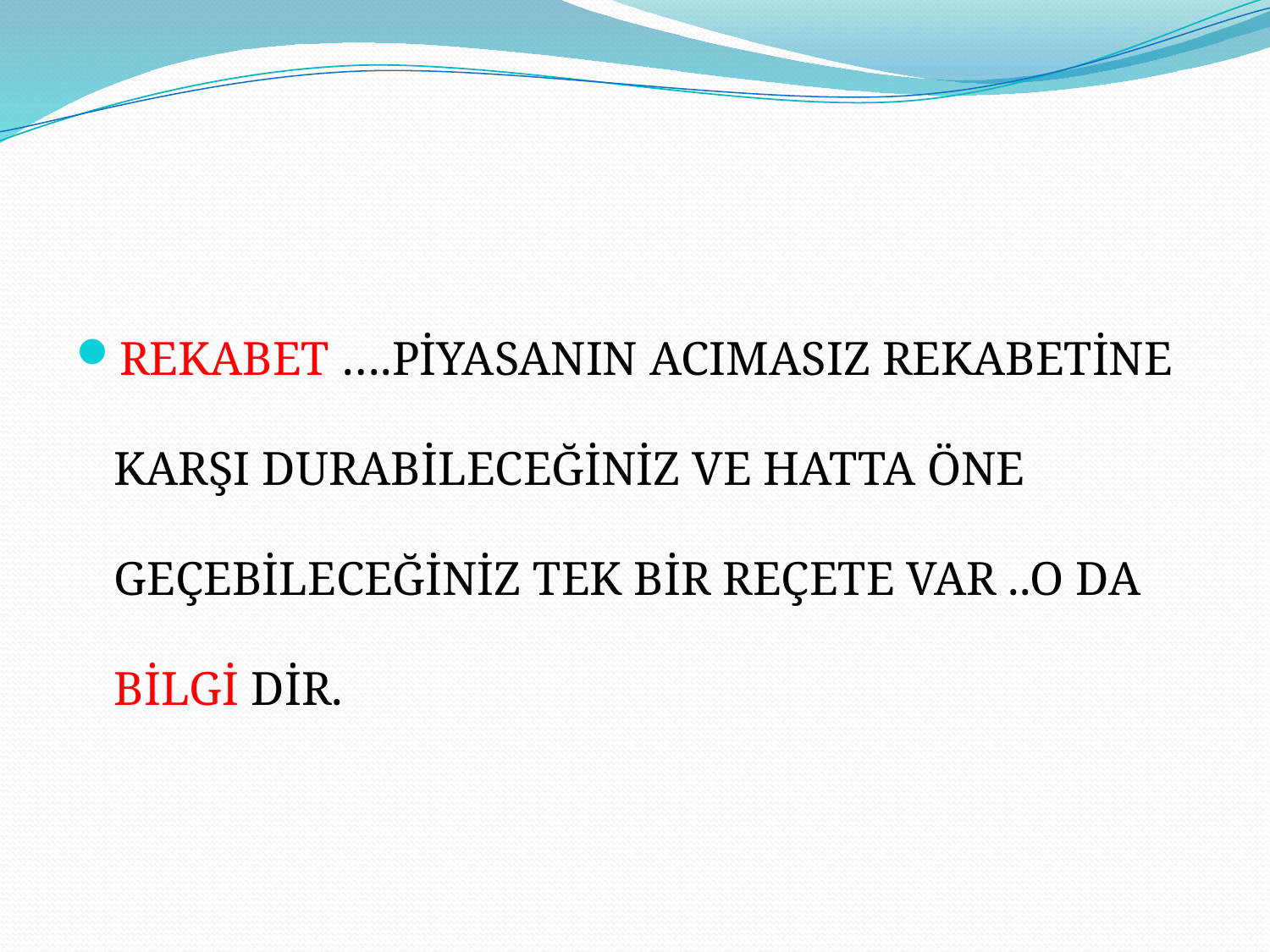

#
REKABET ….PİYASANIN ACIMASIZ REKABETİNE KARŞI DURABİLECEĞİNİZ VE HATTA ÖNE GEÇEBİLECEĞİNİZ TEK BİR REÇETE VAR ..O DA BİLGİ DİR.